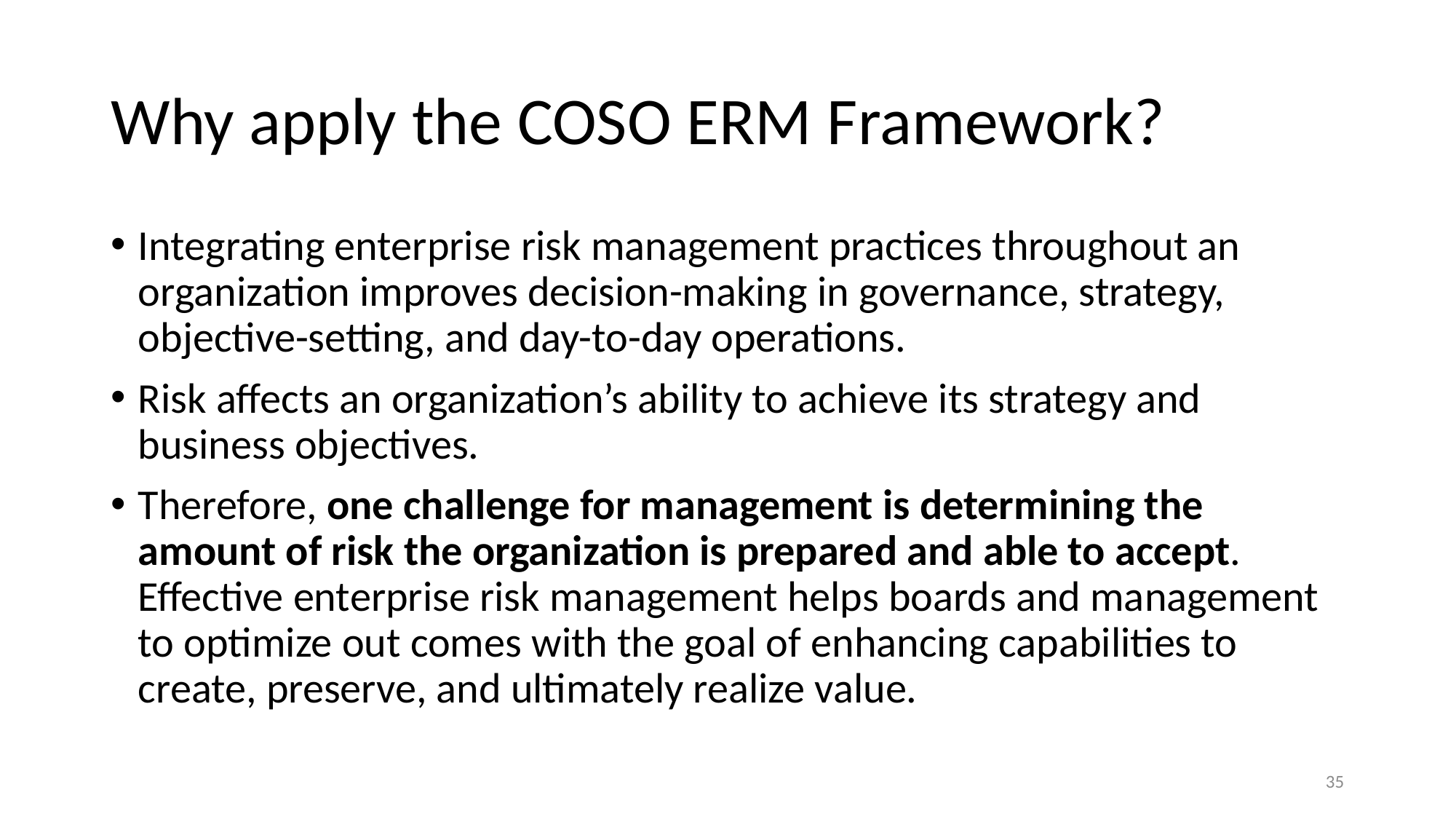

# Why apply the COSO ERM Framework?
Integrating enterprise risk management practices throughout an organization improves decision-making in governance, strategy, objective-setting, and day-to-day operations.
Risk affects an organization’s ability to achieve its strategy and business objectives.
Therefore, one challenge for management is determining the amount of risk the organization is prepared and able to accept. Effective enterprise risk management helps boards and management to optimize out comes with the goal of enhancing capabilities to create, preserve, and ultimately realize value.
35